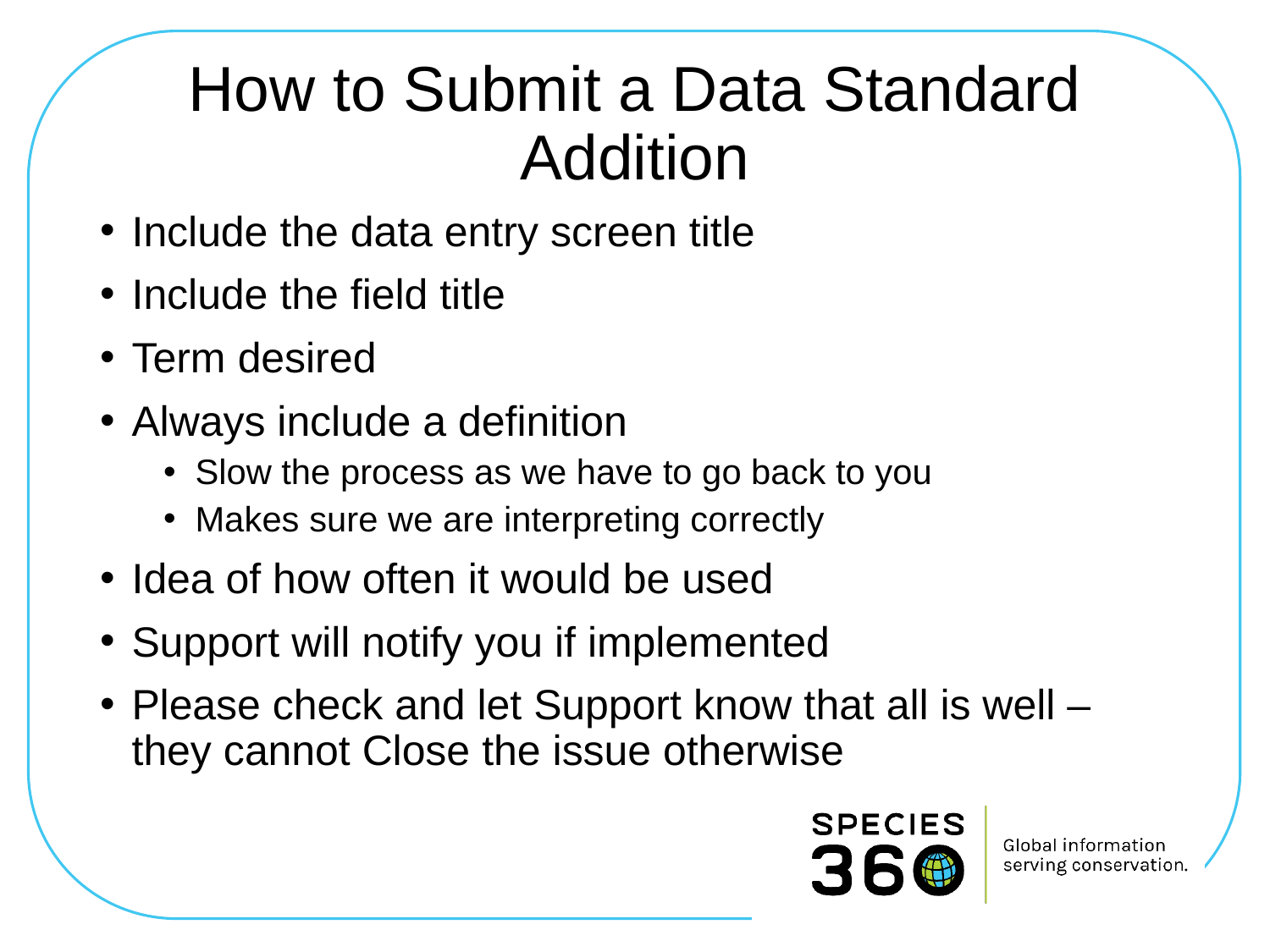

# How to Submit a Data Standard Addition
Include the data entry screen title
Include the field title
Term desired
Always include a definition
Slow the process as we have to go back to you
Makes sure we are interpreting correctly
Idea of how often it would be used
Support will notify you if implemented
Please check and let Support know that all is well – they cannot Close the issue otherwise